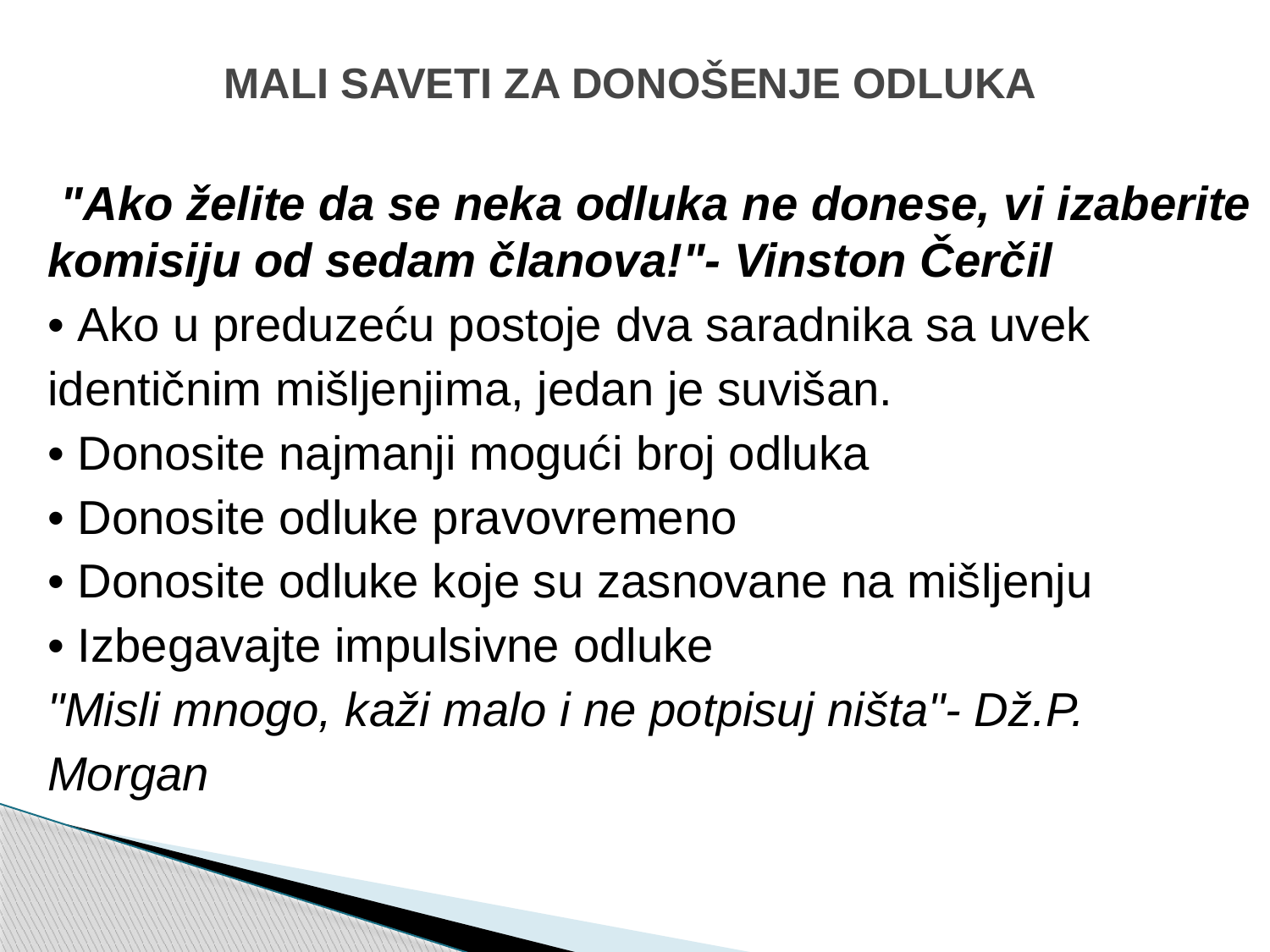

# MALI SAVETI ZA DONOŠENJE ODLUKA
 "Ako želite da se neka odluka ne donese, vi izaberite komisiju od sedam članova!"- Vinston Čerčil
• Ako u preduzeću postoje dva saradnika sa uvek
identičnim mišljenjima, jedan je suvišan.
• Donosite najmanji mogući broj odluka
• Donosite odluke pravovremeno
• Donosite odluke koje su zasnovane na mišljenju
• Izbegavajte impulsivne odluke
"Misli mnogo, kaži malo i ne potpisuj ništa"- Dž.P.
Morgan